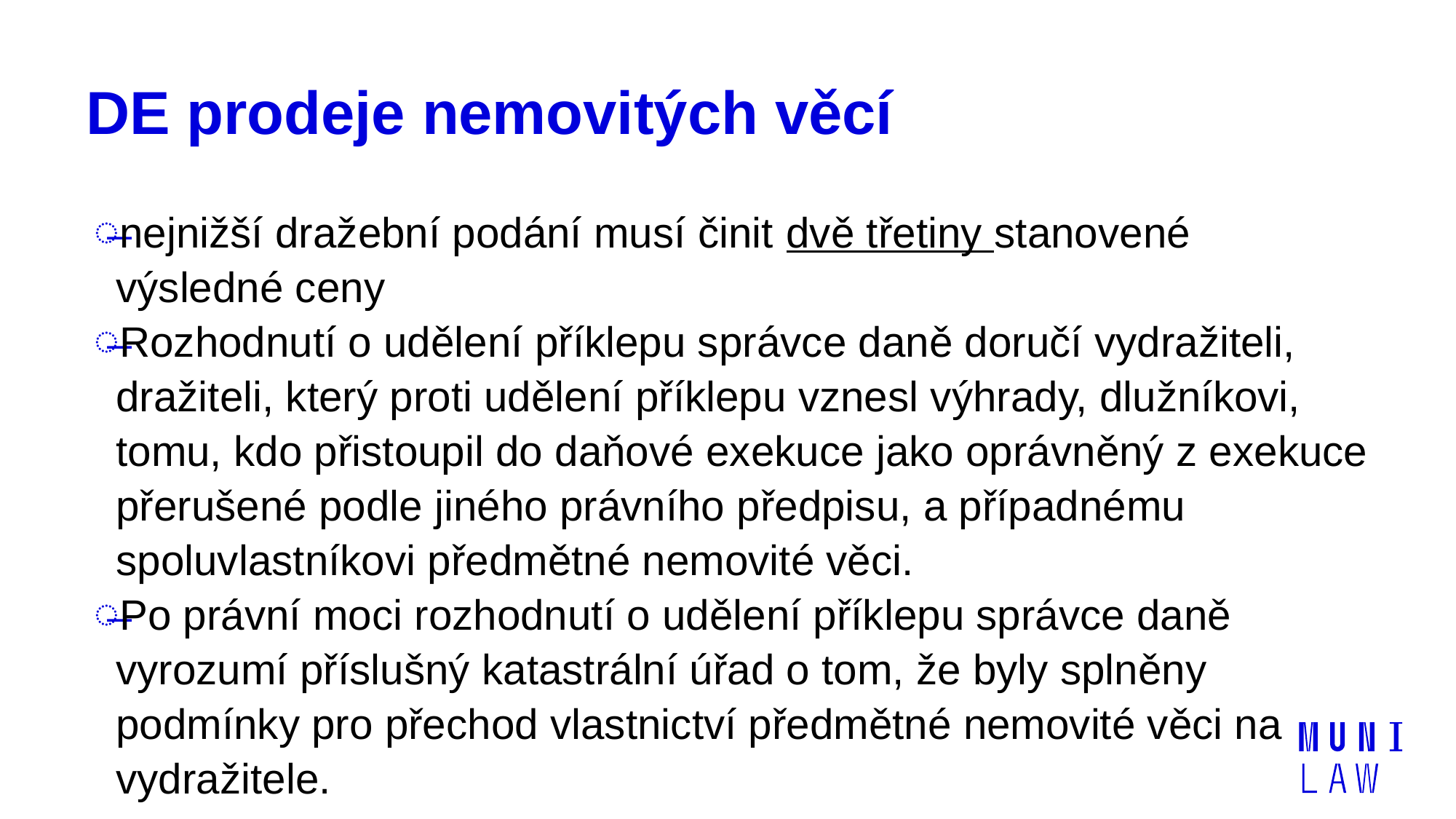

# DE prodeje nemovitých věcí
nejnižší dražební podání musí činit dvě třetiny stanovené výsledné ceny
Rozhodnutí o udělení příklepu správce daně doručí vydražiteli, dražiteli, který proti udělení příklepu vznesl výhrady, dlužníkovi, tomu, kdo přistoupil do daňové exekuce jako oprávněný z exekuce přerušené podle jiného právního předpisu, a případnému spoluvlastníkovi předmětné nemovité věci.
Po právní moci rozhodnutí o udělení příklepu správce daně vyrozumí příslušný katastrální úřad o tom, že byly splněny podmínky pro přechod vlastnictví předmětné nemovité věci na vydražitele.